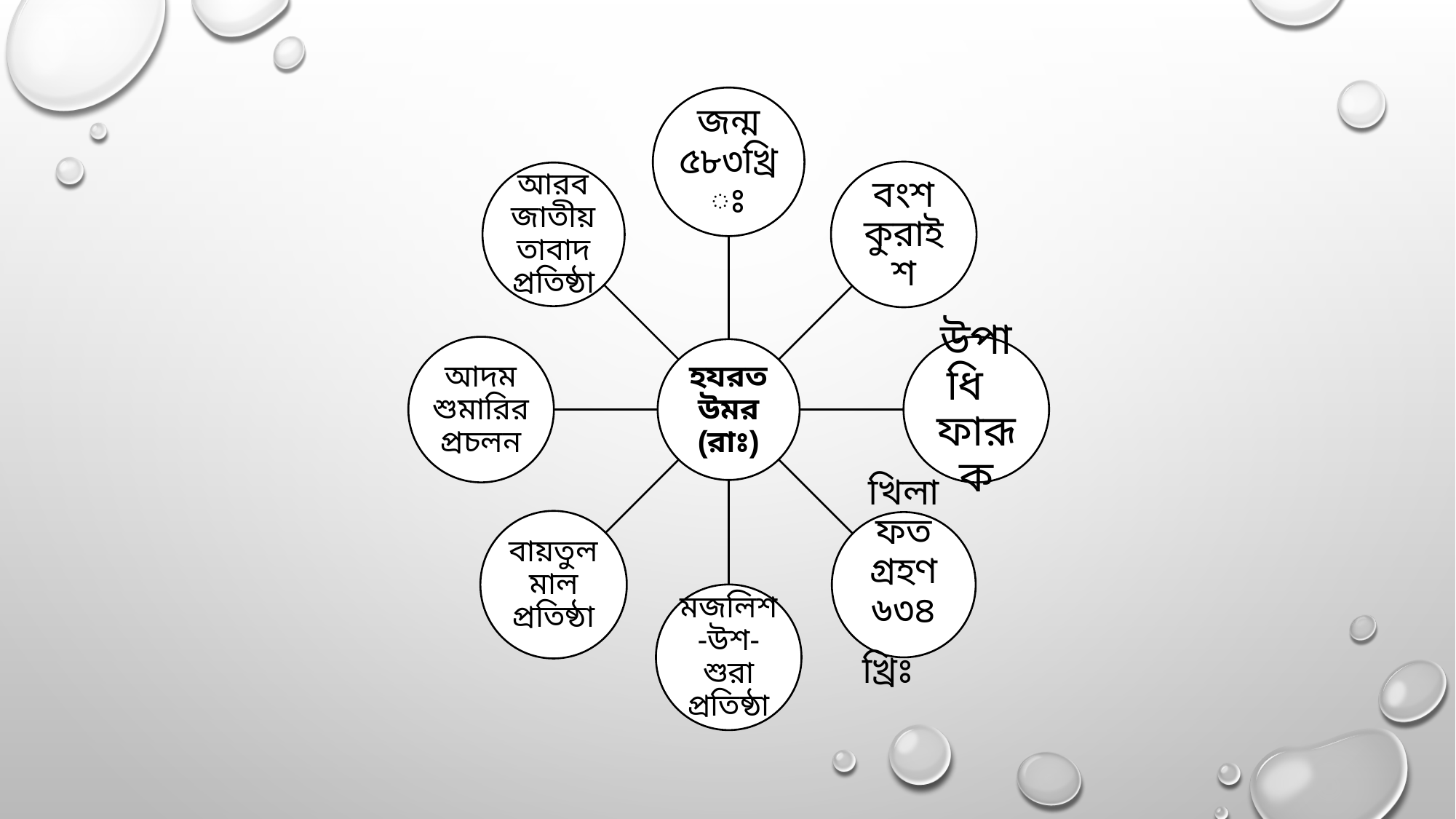

হযরত উমর (রাঃ)

জন্ম ৫৮৩খ্রিঃ

বংশ কুরাইশ

উপাধি   ফারূক

খিলাফত গ্রহণ ৬৩৪খ্রিঃ

মজলিশ-উশ-শুরা প্রতিষ্ঠা

বায়তুল মাল প্রতিষ্ঠা

আদম শুমারির প্রচলন

আরব জাতীয়তাবাদ প্রতিষ্ঠা